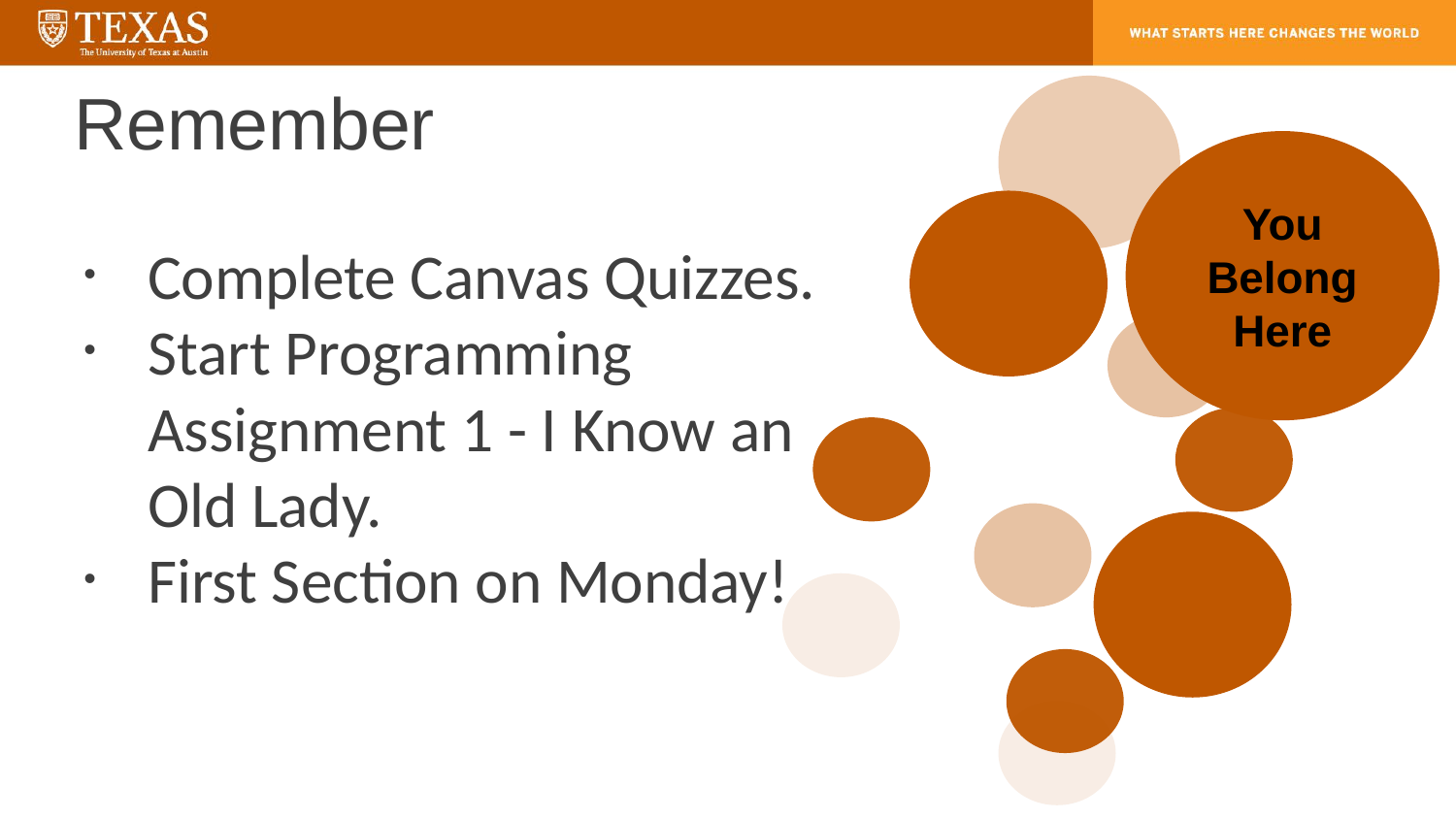

# Remember

You Belong Here

Complete Canvas Quizzes.
Start Programming Assignment 1 - I Know an Old Lady.
First Section on Monday!